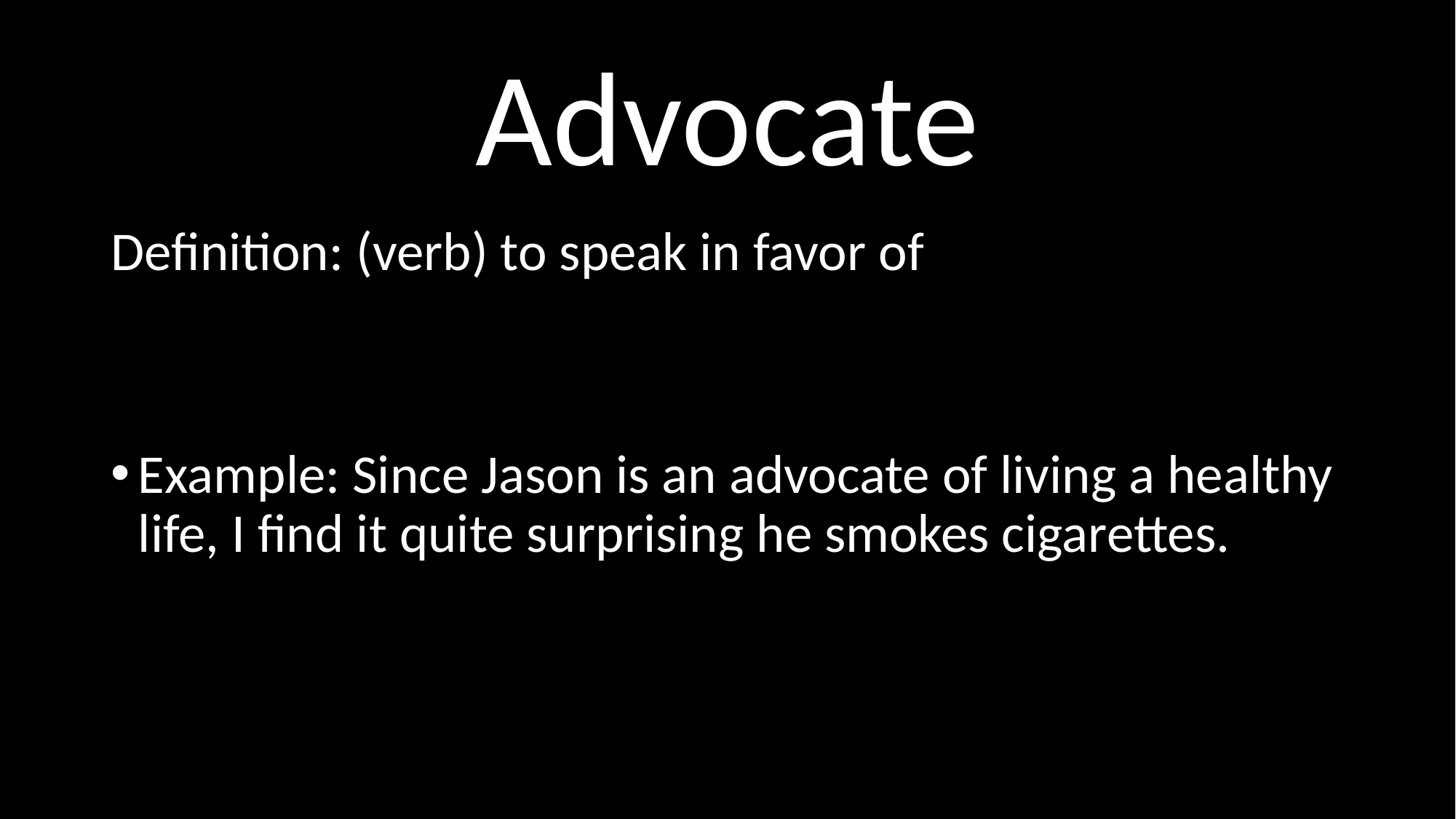

# Advocate
Definition: (verb) to speak in favor of

Example: Since Jason is an advocate of living a healthy life, I find it quite surprising he smokes cigarettes.